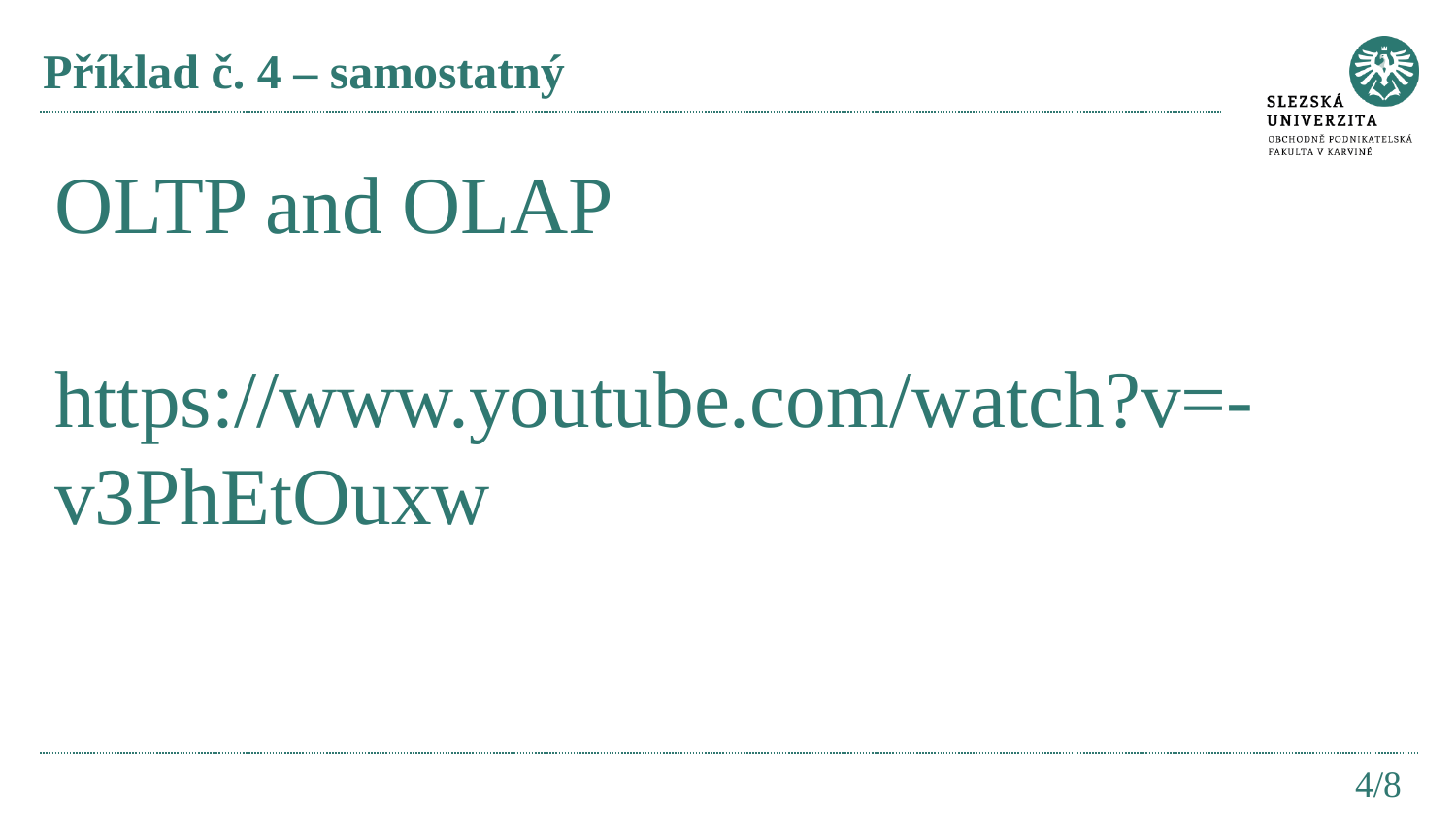

# Příklad č. 4 – samostatný
OLTP and OLAP

https://www.youtube.com/watch?v=-v3PhEtOuxw
4/8